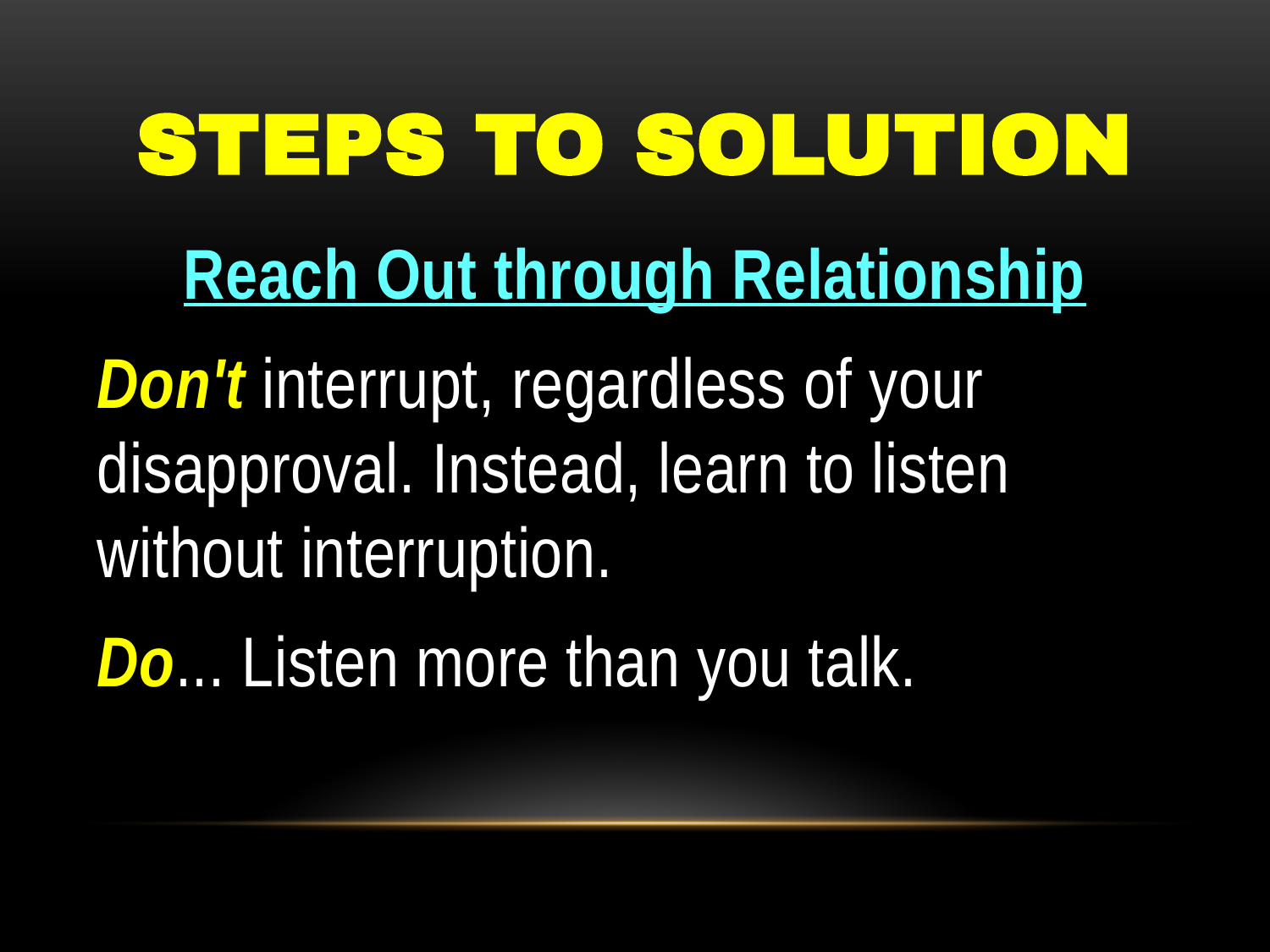

# Steps to Solution
Reach Out through Relationship
Don't interrupt, regardless of your disapproval. Instead, learn to listen without interruption.
Do... Listen more than you talk.